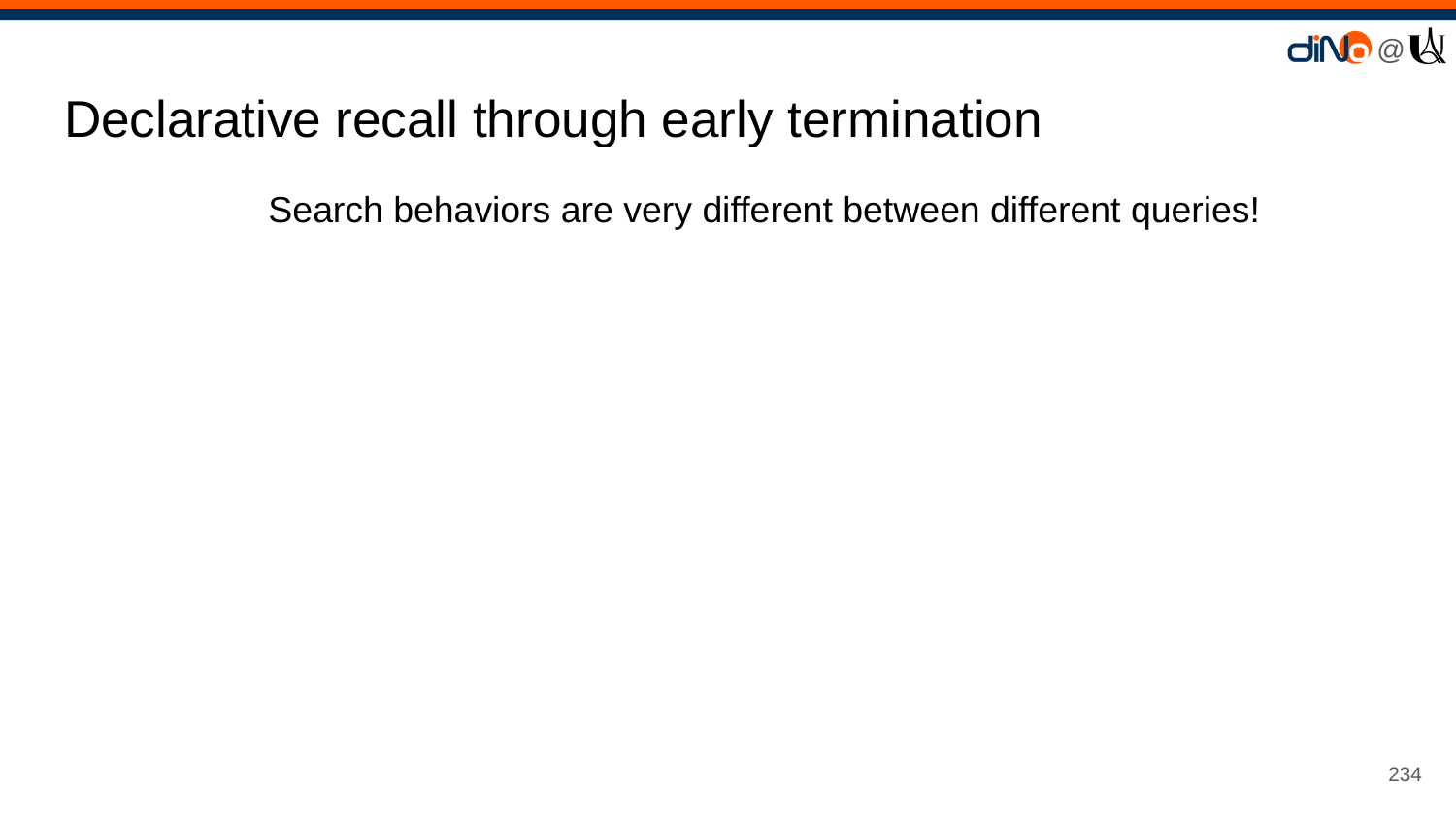

# Declarative recall through early termination
Search behaviors are very different between different queries!
234